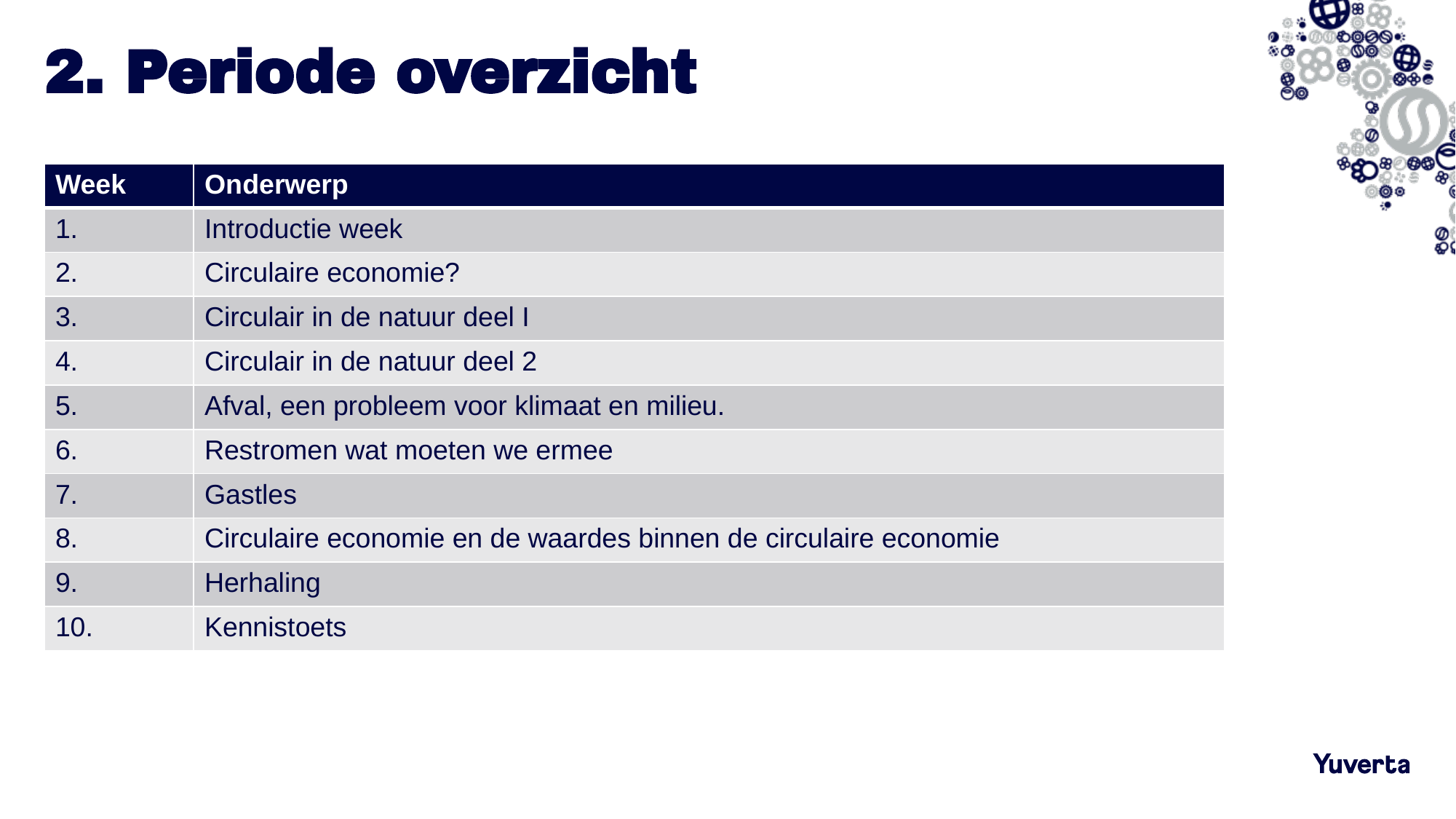

# 2. Periode overzicht
| Week | Onderwerp |
| --- | --- |
| 1. | Introductie week |
| 2. | Circulaire economie? |
| 3. | Circulair in de natuur deel I |
| 4. | Circulair in de natuur deel 2 |
| 5. | Afval, een probleem voor klimaat en milieu. |
| 6. | Restromen wat moeten we ermee |
| 7. | Gastles |
| 8. | Circulaire economie en de waardes binnen de circulaire economie |
| 9. | Herhaling |
| 10. | Kennistoets |